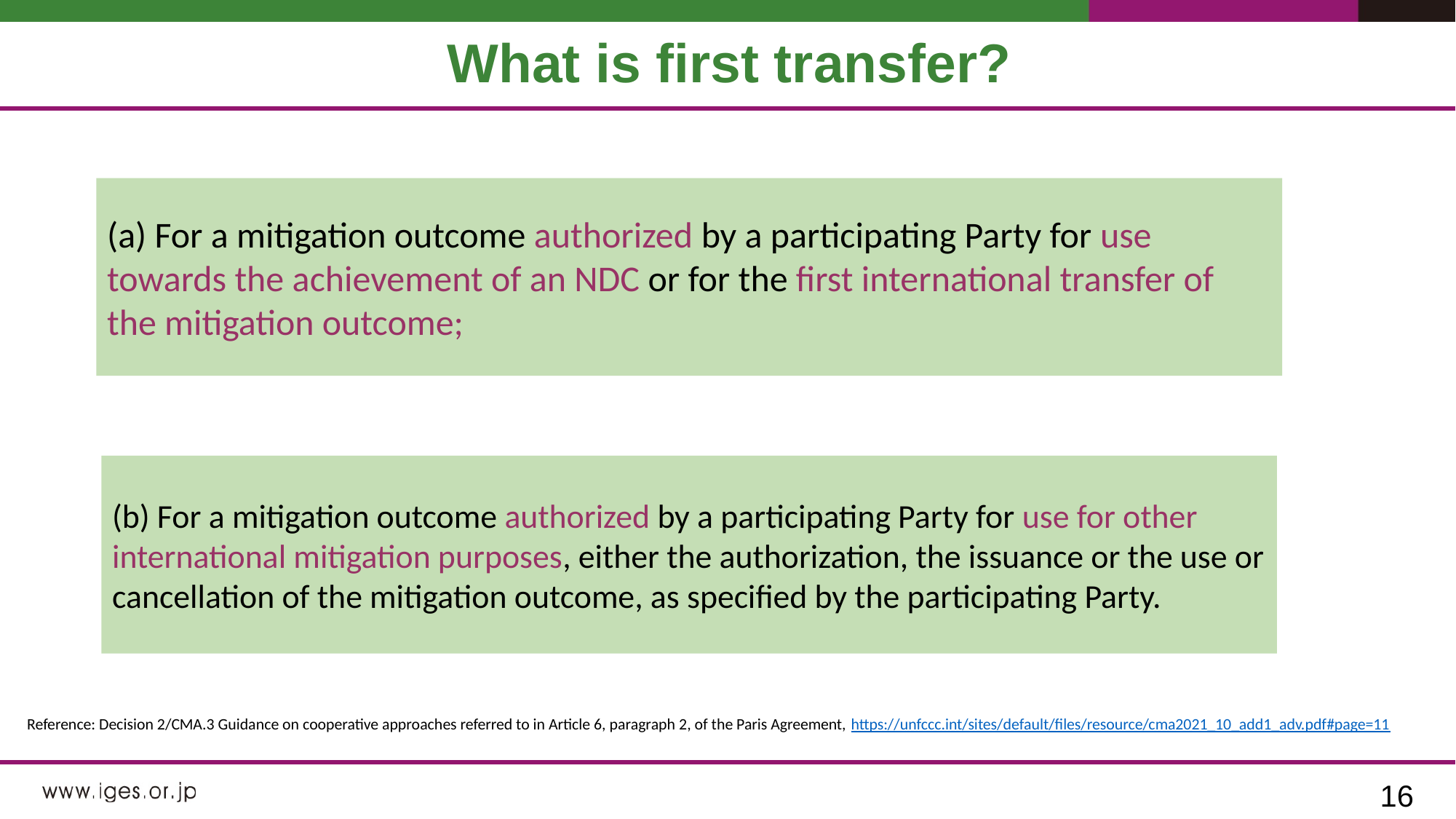

# What is first transfer?
(a) For a mitigation outcome authorized by a participating Party for use towards the achievement of an NDC or for the first international transfer of the mitigation outcome;
(b) For a mitigation outcome authorized by a participating Party for use for other international mitigation purposes, either the authorization, the issuance or the use or cancellation of the mitigation outcome, as specified by the participating Party.

Reference: Decision 2/CMA.3 Guidance on cooperative approaches referred to in Article 6, paragraph 2, of the Paris Agreement, https://unfccc.int/sites/default/files/resource/cma2021_10_add1_adv.pdf#page=11